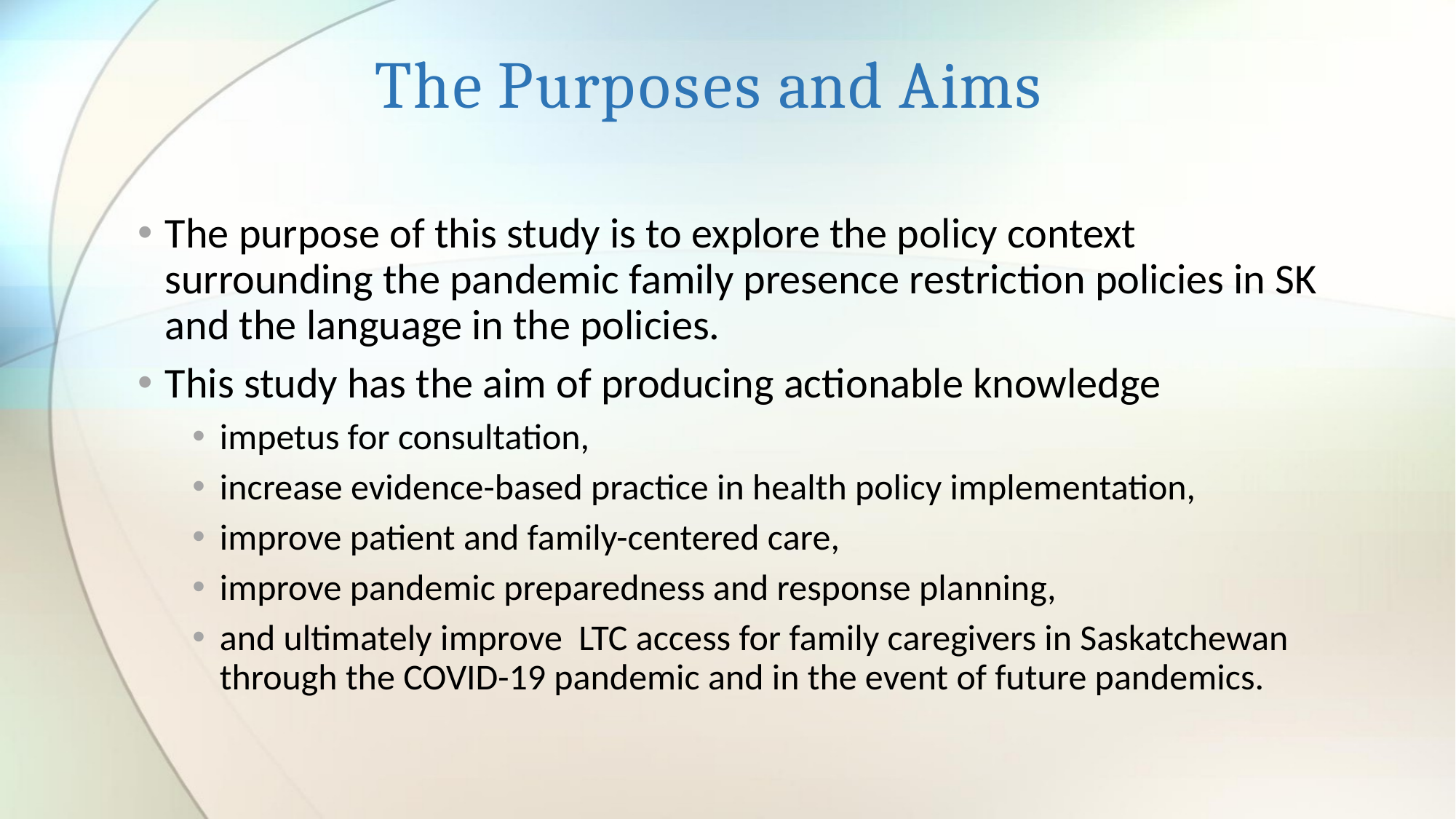

# The Purposes and Aims

The purpose of this study is to explore the policy context surrounding the pandemic family presence restriction policies in SK and the language in the policies.
This study has the aim of producing actionable knowledge
impetus for consultation,
increase evidence-based practice in health policy implementation,
improve patient and family-centered care,
improve pandemic preparedness and response planning,
and ultimately improve  LTC access for family caregivers in Saskatchewan through the COVID-19 pandemic and in the event of future pandemics.